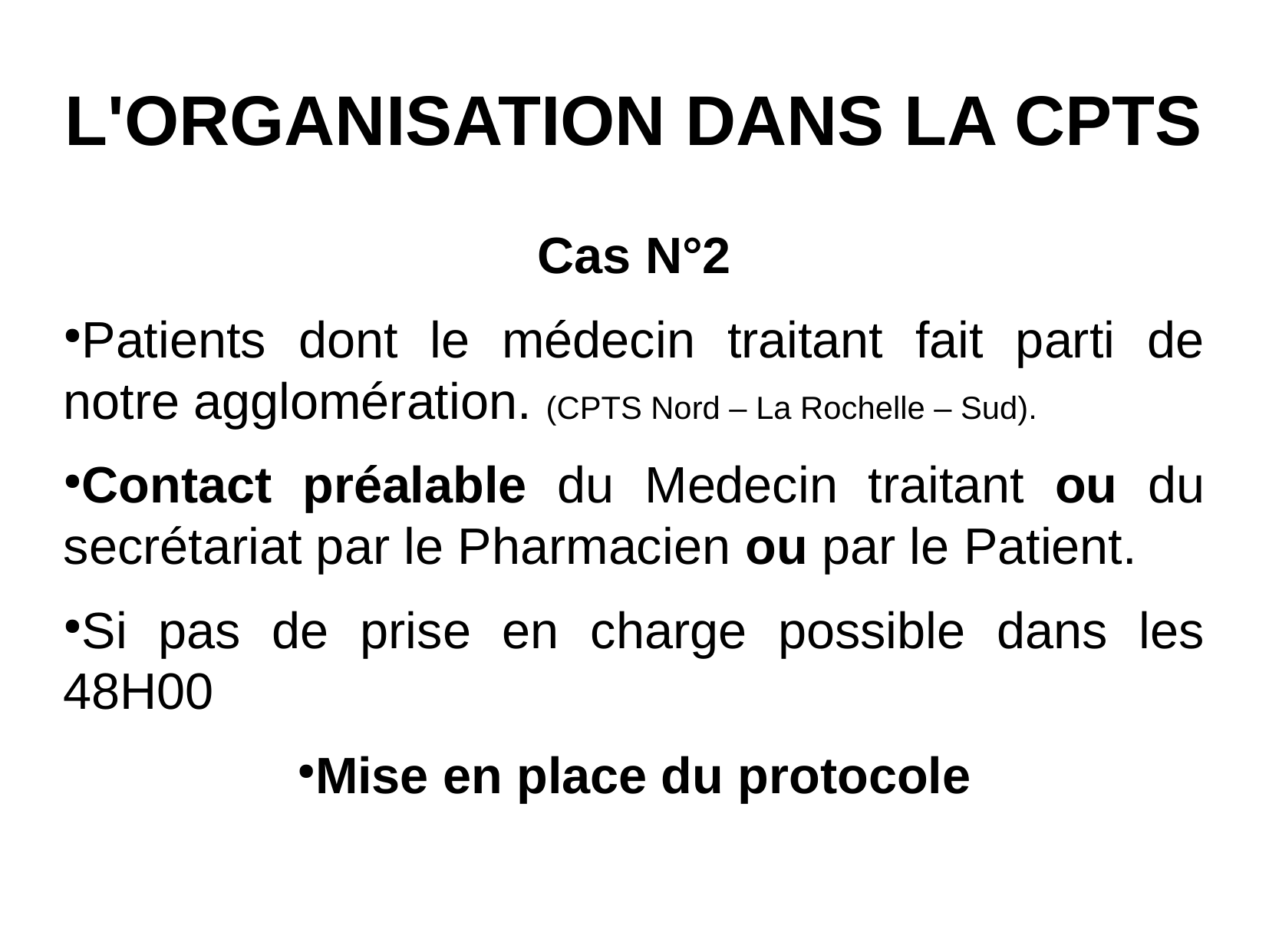

L'ORGANISATION DANS LA CPTS
Cas N°2
Patients dont le médecin traitant fait parti de notre agglomération. (CPTS Nord – La Rochelle – Sud).
Contact préalable du Medecin traitant ou du secrétariat par le Pharmacien ou par le Patient.
Si pas de prise en charge possible dans les 48H00
Mise en place du protocole